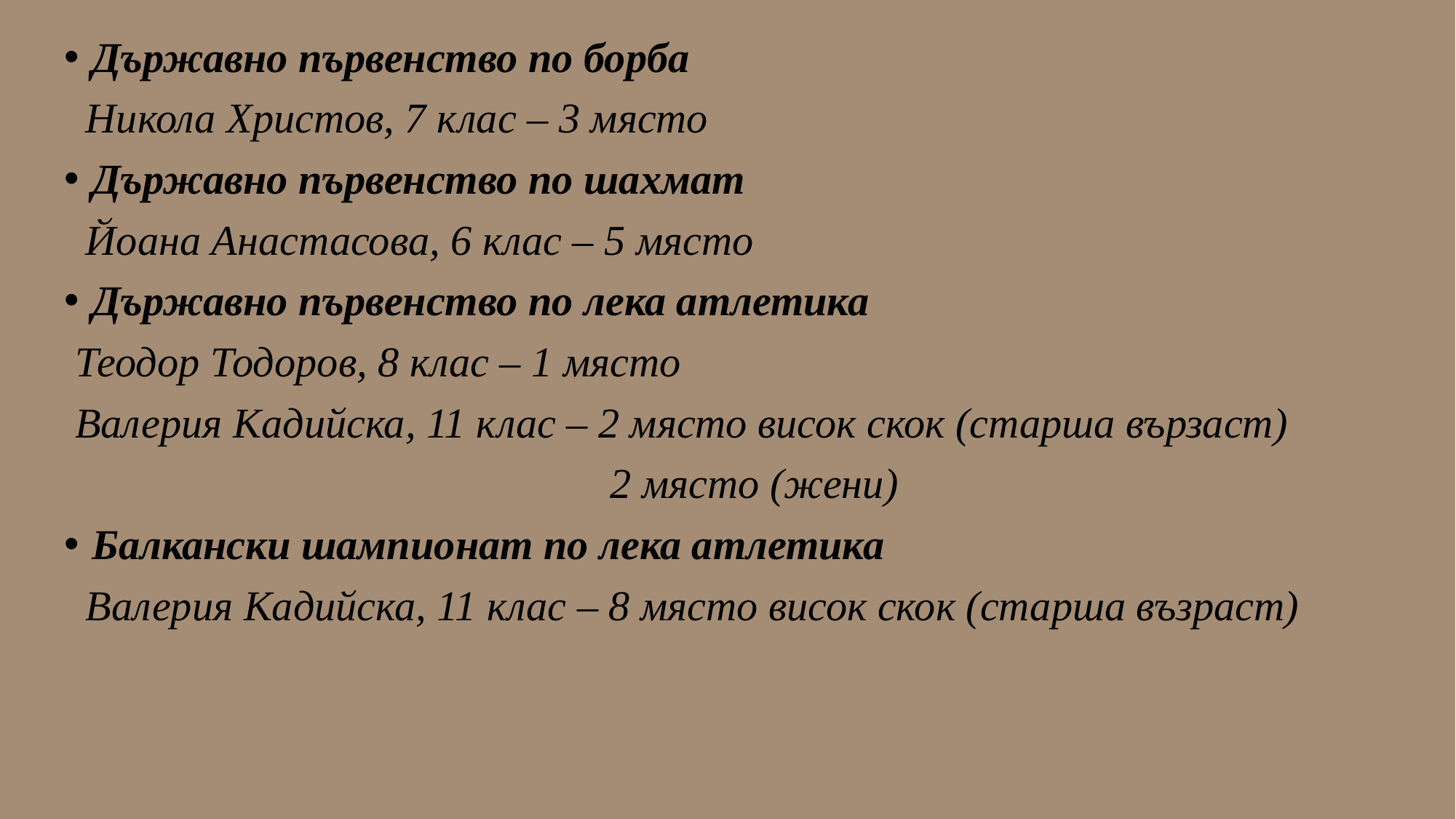

Държавно първенство по борба
  Никола Христов, 7 клас – 3 място
Държавно първенство по шахмат
  Йоана Анастасова, 6 клас – 5 място
Държавно първенство по лека атлетика
 Теодор Тодоров, 8 клас – 1 място
 Валерия Кадийска, 11 клас – 2 място висок скок (старша вързаст)
		             		2 място (жени)
Балкански шампионат по лека атлетика
  Валерия Кадийска, 11 клас – 8 място висок скок (старша възраст)